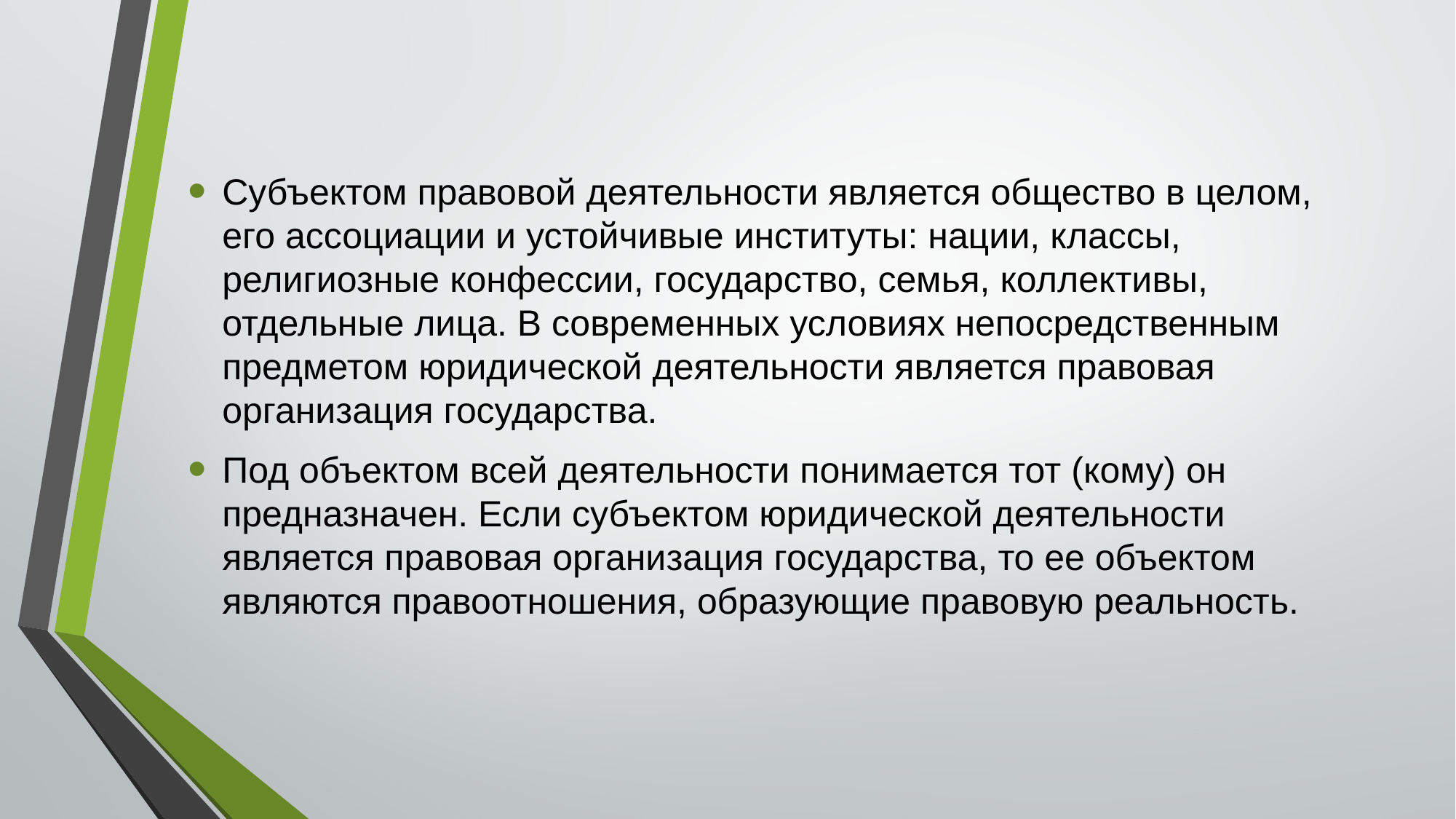

Субъектом правовой деятельности является общество в целом, его ассоциации и устойчивые институты: нации, классы, религиозные конфессии, государство, семья, коллективы, отдельные лица. В современных условиях непосредственным предметом юридической деятельности является правовая организация государства.
Под объектом всей деятельности понимается тот (кому) он предназначен. Если субъектом юридической деятельности является правовая организация государства, то ее объектом являются правоотношения, образующие правовую реальность.